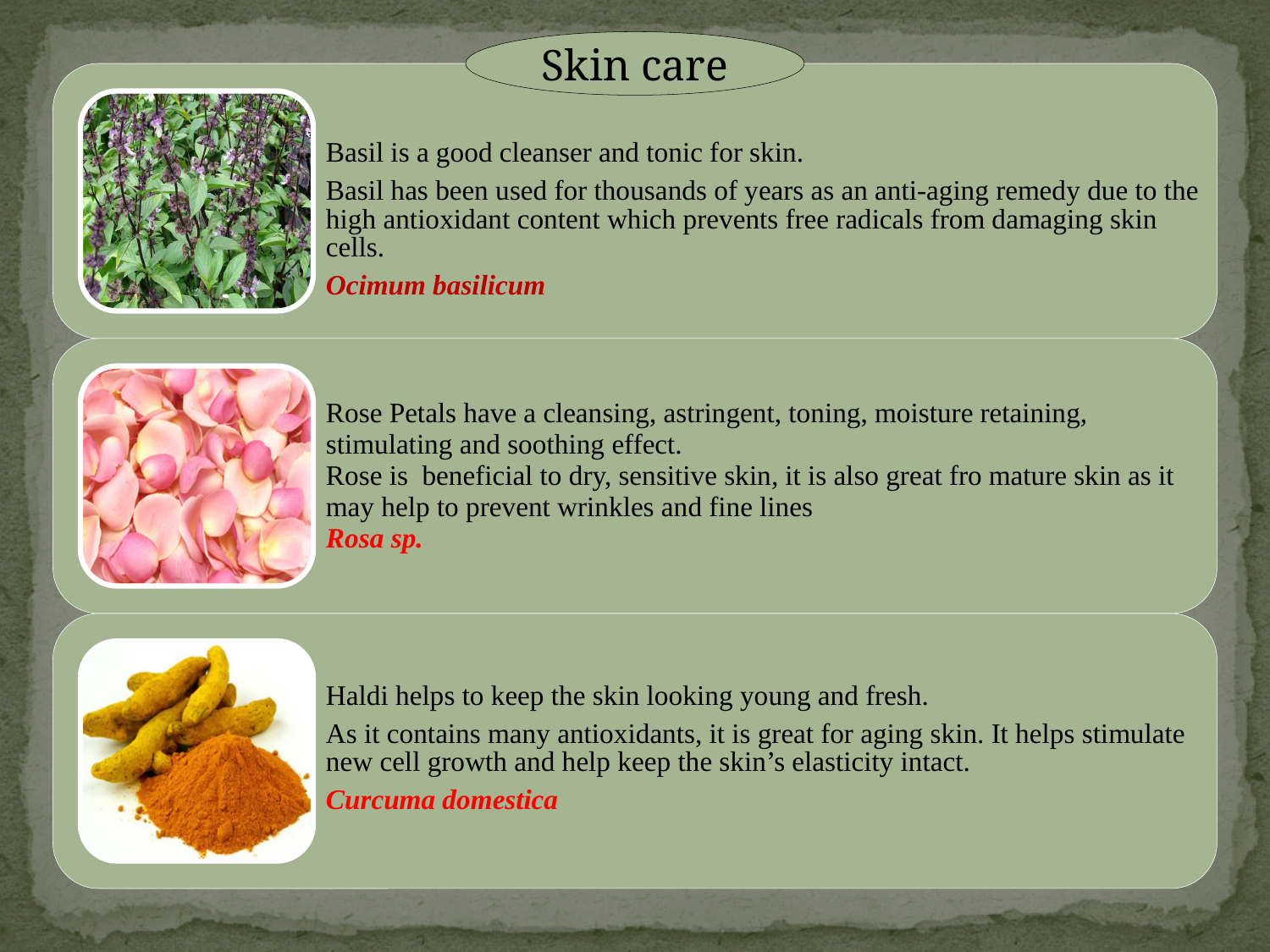

Skin care
Basil is a good cleanser and tonic for skin.
Basil has been used for thousands of years as an anti-aging remedy due to the high antioxidant content which prevents free radicals from damaging skin cells.
Ocimum basilicum
Rose Petals have a cleansing, astringent, toning, moisture retaining, stimulating and soothing effect.
Rose is  beneficial to dry, sensitive skin, it is also great fro mature skin as it may help to prevent wrinkles and fine lines
Rosa sp.
Haldi helps to keep the skin looking young and fresh.
As it contains many antioxidants, it is great for aging skin. It helps stimulate new cell growth and help keep the skin’s elasticity intact.
Curcuma domestica